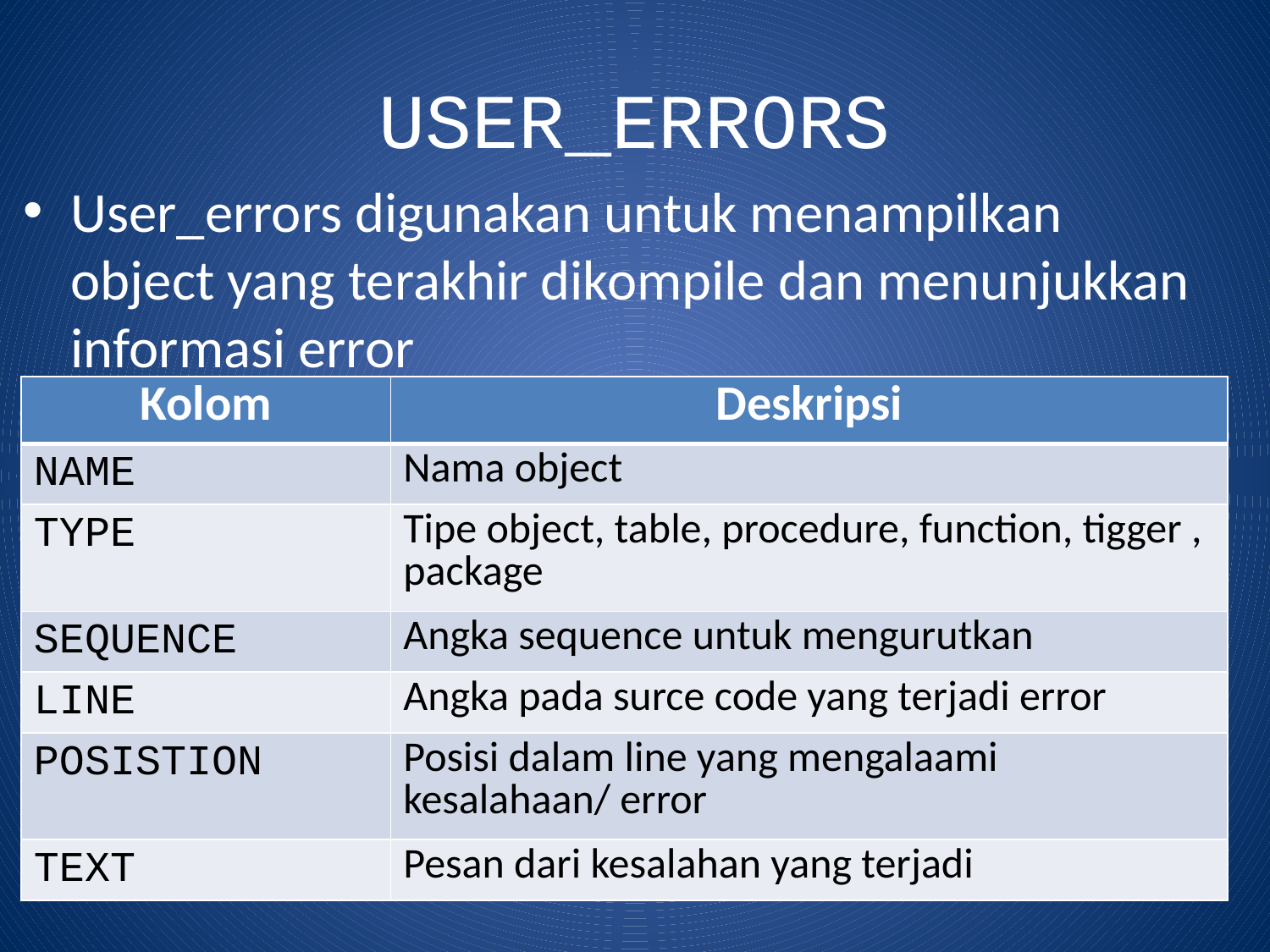

# USER_ERRORS
User_errors digunakan untuk menampilkan object yang terakhir dikompile dan menunjukkan informasi error
| Kolom | Deskripsi |
| --- | --- |
| NAME | Nama object |
| TYPE | Tipe object, table, procedure, function, tigger , package |
| SEQUENCE | Angka sequence untuk mengurutkan |
| LINE | Angka pada surce code yang terjadi error |
| POSISTION | Posisi dalam line yang mengalaami kesalahaan/ error |
| TEXT | Pesan dari kesalahan yang terjadi |